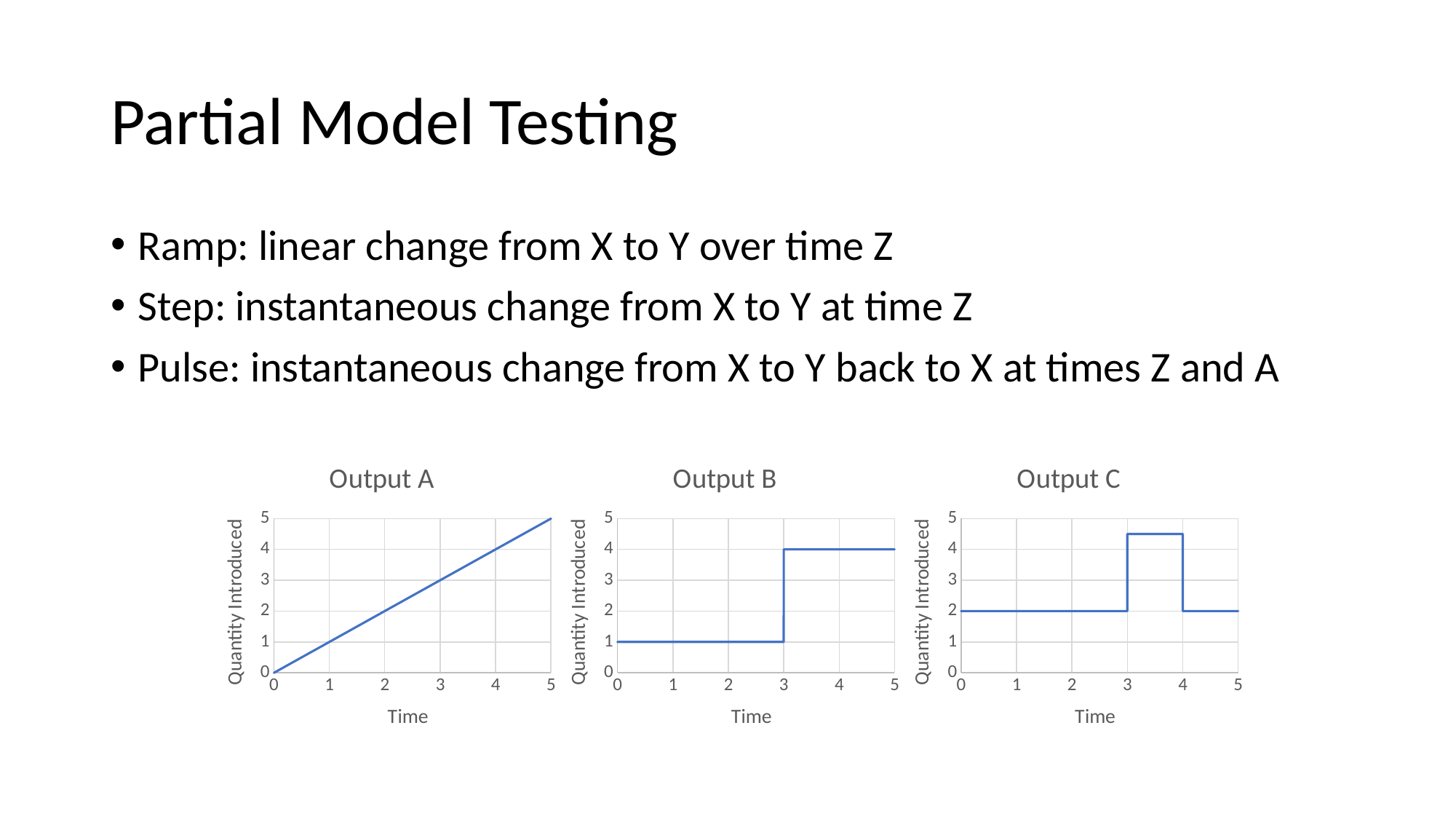

# Partial Model Testing
Ramp: linear change from X to Y over time Z
Step: instantaneous change from X to Y at time Z
Pulse: instantaneous change from X to Y back to X at times Z and A

### Chart: Output A

| Category | Column1 |
|---|---|

### Chart: Output B

| Category | Y-Values |
|---|---|

### Chart: Output C

| Category | Y-Values |
|---|---|